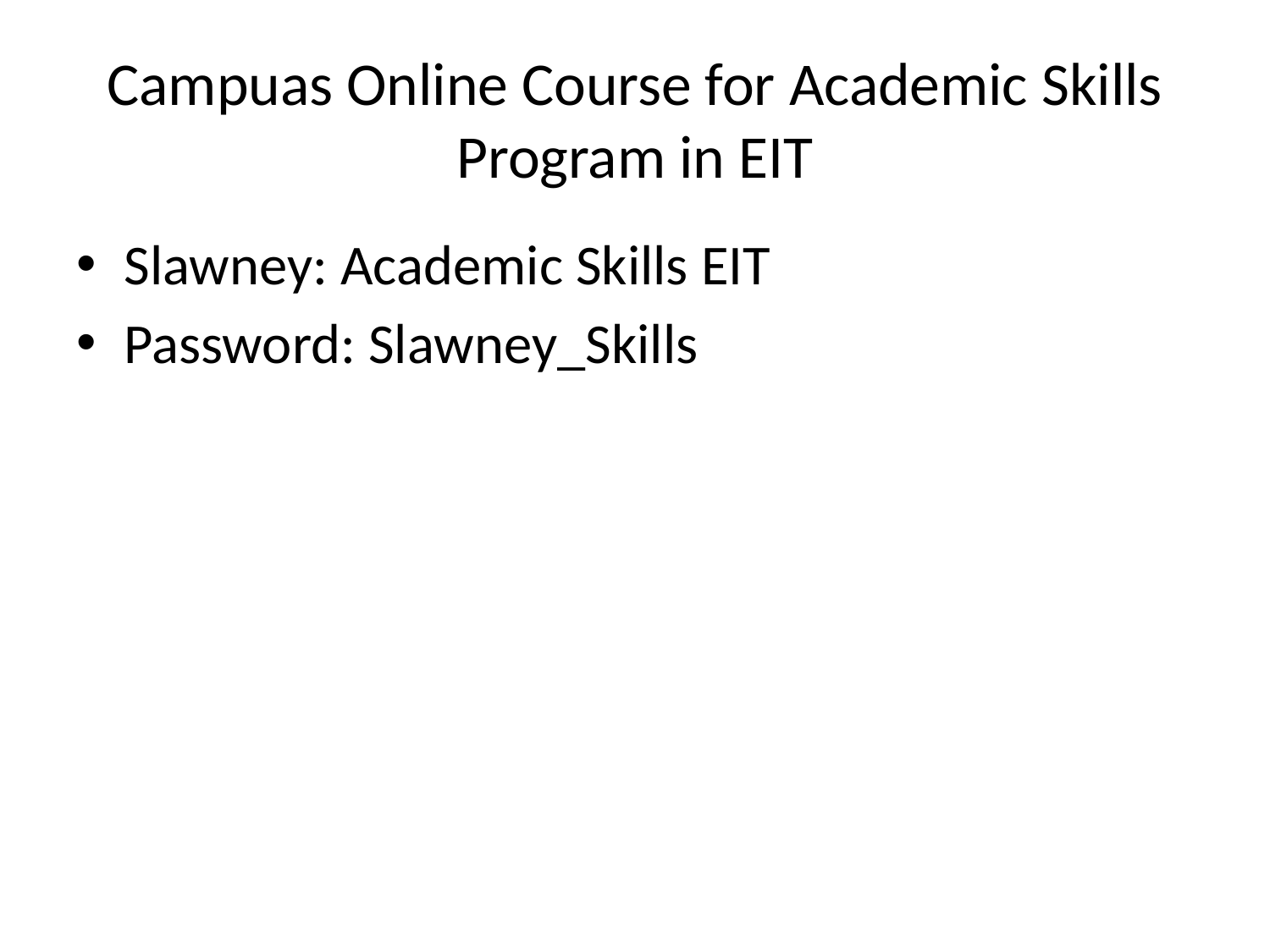

# Campuas Online Course for Academic Skills Program in EIT
Slawney: Academic Skills EIT
Password: Slawney_Skills